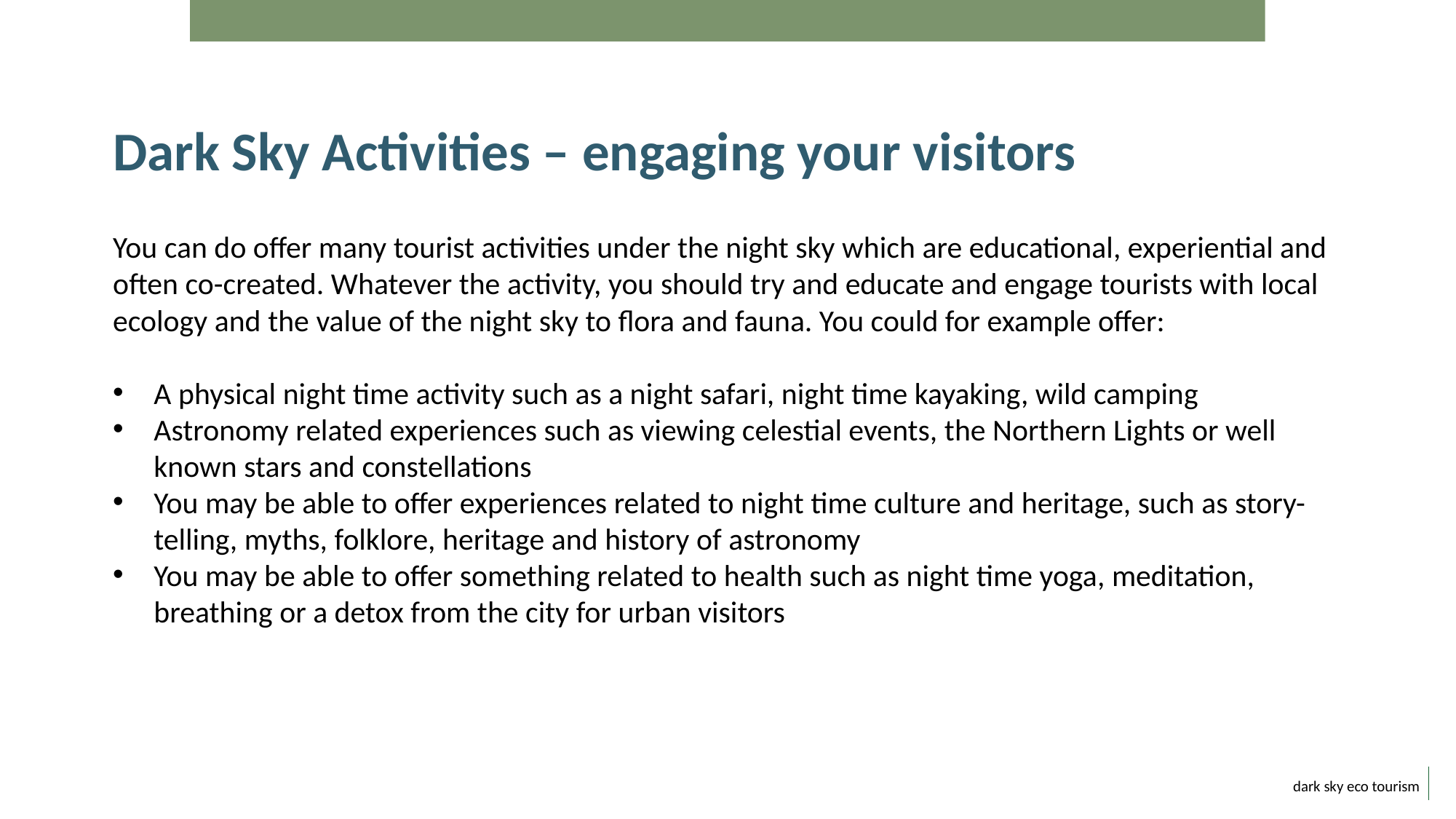

Dark Sky Activities – engaging your visitors
You can do offer many tourist activities under the night sky which are educational, experiential and often co-created. Whatever the activity, you should try and educate and engage tourists with local ecology and the value of the night sky to flora and fauna. You could for example offer:

A physical night time activity such as a night safari, night time kayaking, wild camping
Astronomy related experiences such as viewing celestial events, the Northern Lights or well known stars and constellations
You may be able to offer experiences related to night time culture and heritage, such as story-telling, myths, folklore, heritage and history of astronomy
You may be able to offer something related to health such as night time yoga, meditation, breathing or a detox from the city for urban visitors